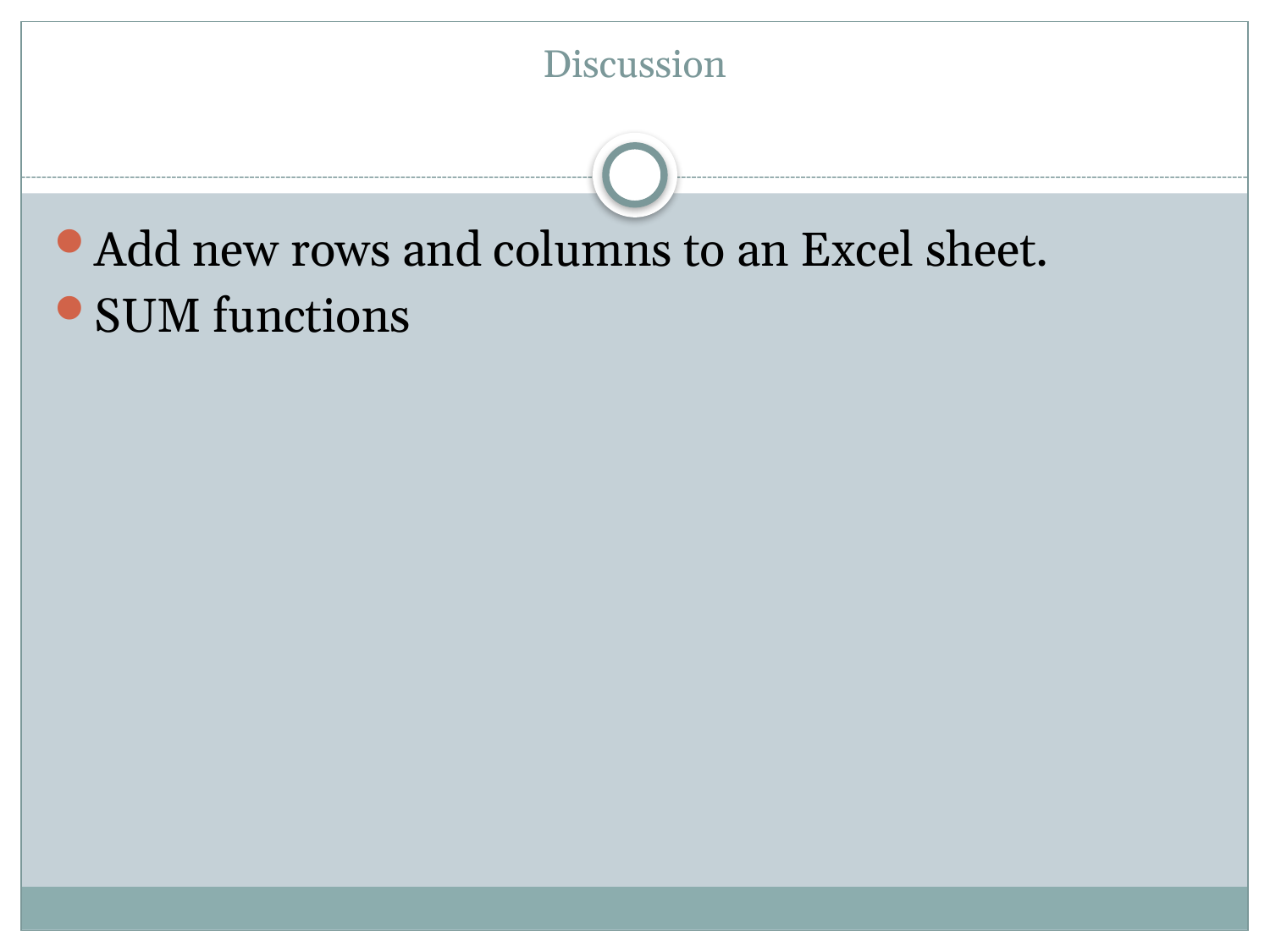

# Discussion
Add new rows and columns to an Excel sheet.
SUM functions